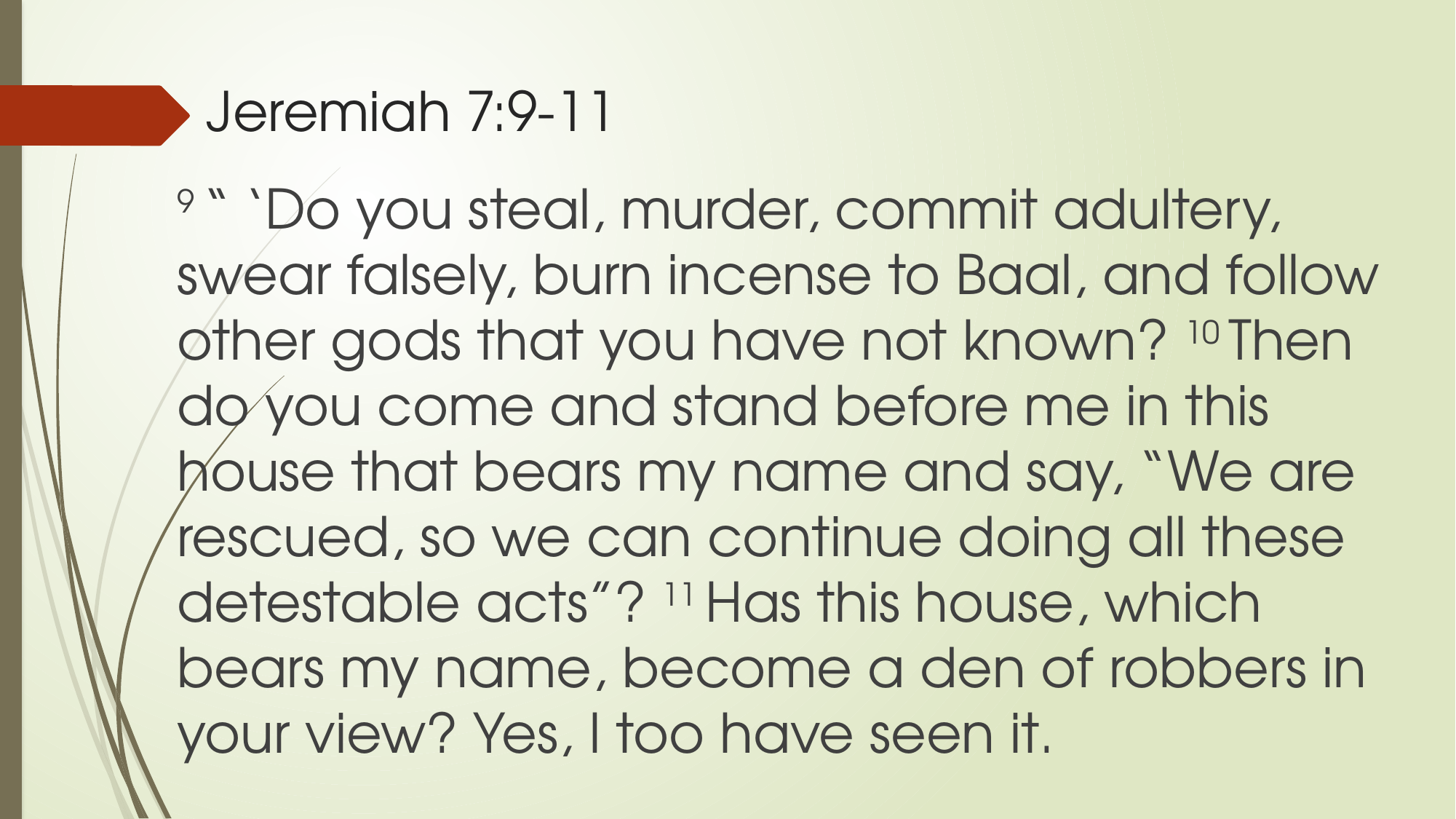

# Jeremiah 7:9-11
9 “ ‘Do you steal, murder, commit adultery, swear falsely, burn incense to Baal, and follow other gods that you have not known? 10 Then do you come and stand before me in this house that bears my name and say, “We are rescued, so we can continue doing all these detestable acts”? 11 Has this house, which bears my name, become a den of robbers in your view? Yes, I too have seen it.